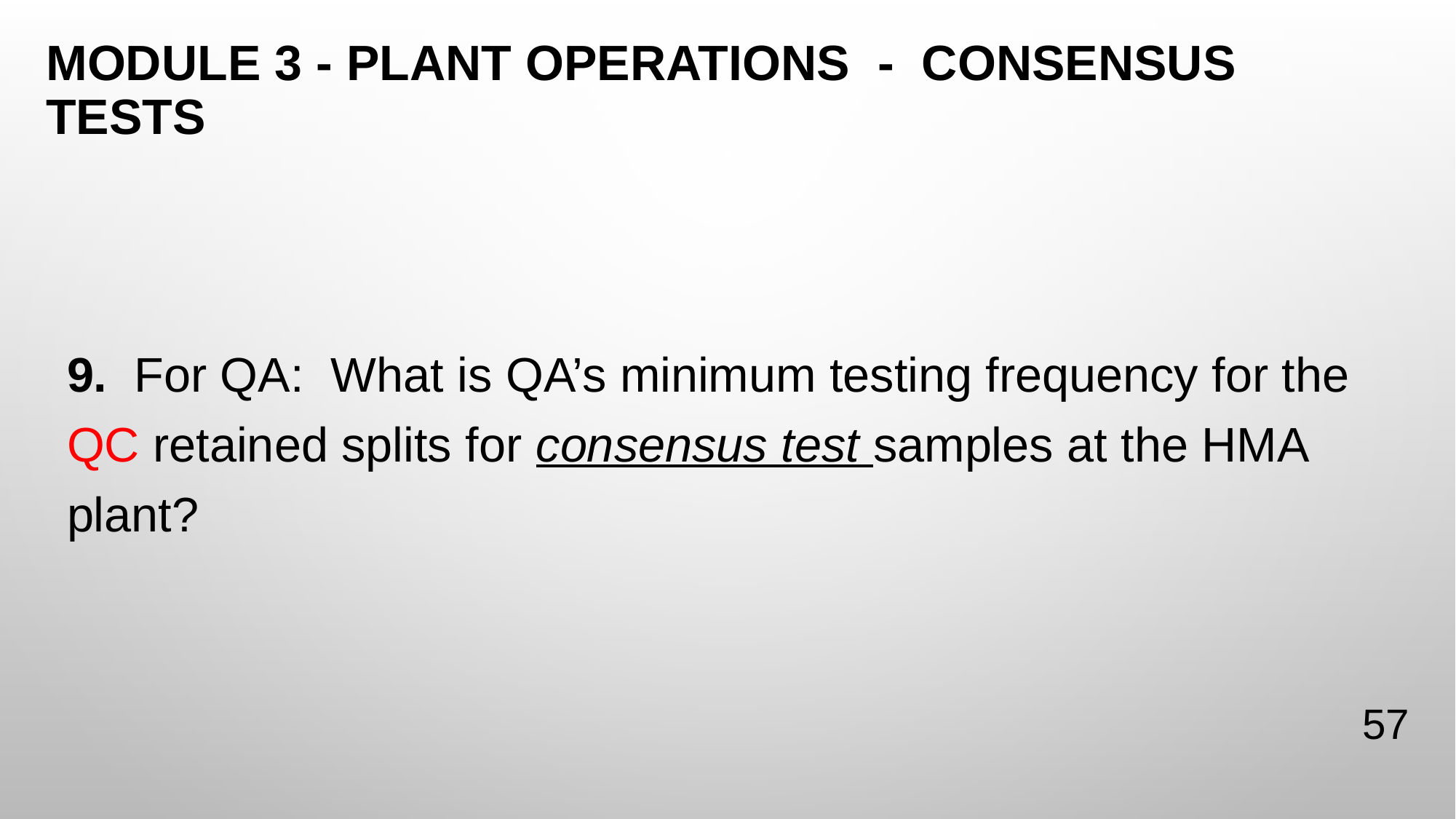

# Module 3 - Plant Operations  -  Consensus Tests

9.  For QA:  What is QA’s minimum testing frequency for the QC retained splits for consensus test samples at the HMA plant?

57